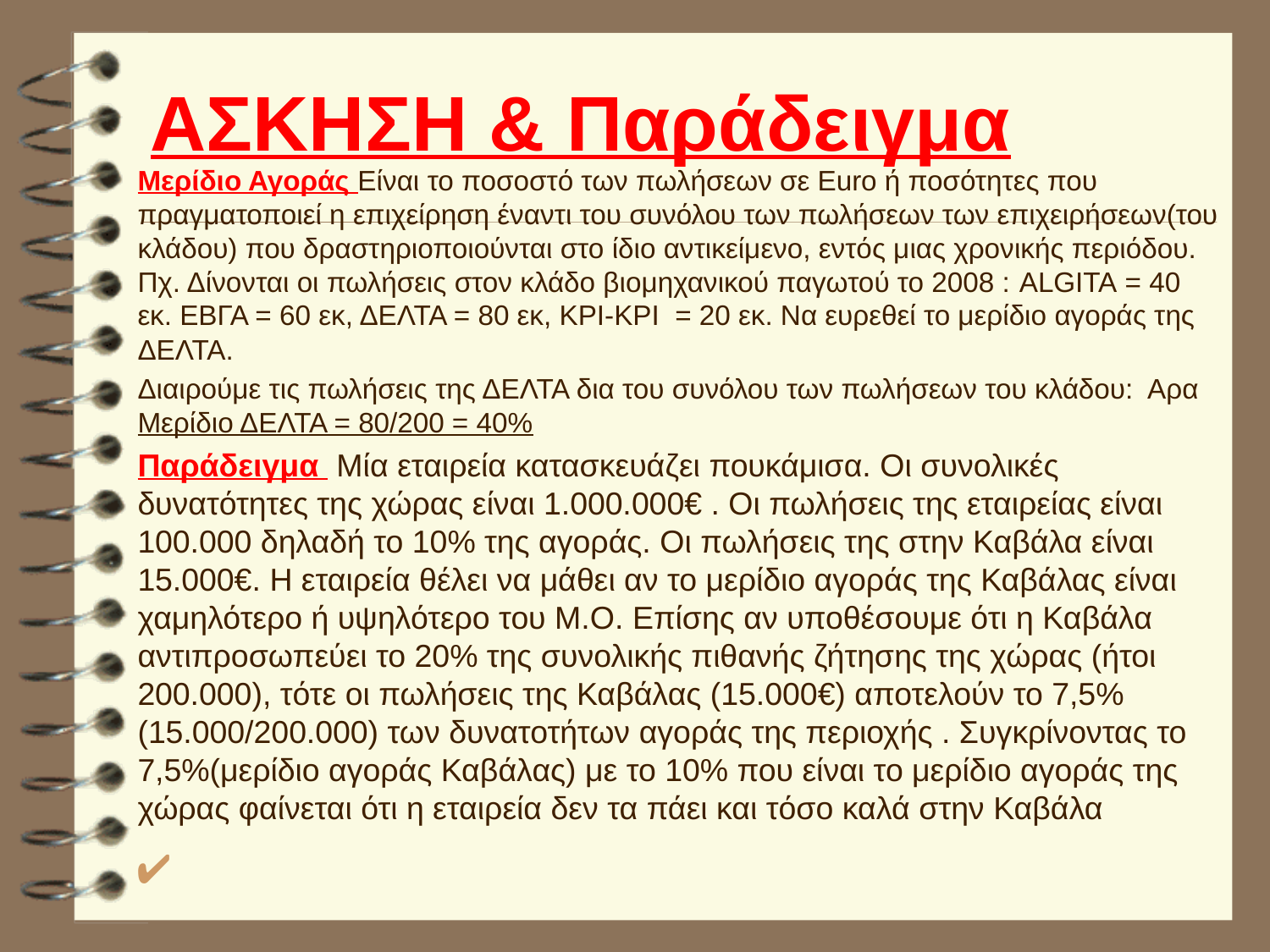

# ΑΣΚΗΣΗ & Παράδειγμα
Μερίδιο Αγοράς Είναι το ποσοστό των πωλήσεων σε Euro ή ποσότητες που πραγματοποιεί η επιχείρηση έναντι του συνόλου των πωλήσεων των επιχειρήσεων(του κλάδου) που δραστηριοποιούνται στο ίδιο αντικείμενο, εντός μιας χρονικής περιόδου. Πχ. Δίνονται οι πωλήσεις στον κλάδο βιομηχανικού παγωτού το 2008 : ALGITA = 40 εκ. ΕΒΓΑ = 60 εκ, ΔΕΛΤΑ = 80 εκ, ΚΡΙ-ΚΡΙ  = 20 εκ. Να ευρεθεί το μερίδιο αγοράς της ΔΕΛΤΑ.
Διαιρούμε τις πωλήσεις της ΔΕΛΤΑ δια του συνόλου των πωλήσεων του κλάδου:  Αρα Μερίδιο ΔΕΛΤΑ = 80/200 = 40%
Παράδειγμα  Μία εταιρεία κατασκευάζει πουκάμισα. Οι συνολικές δυνατότητες της χώρας είναι 1.000.000€ . Οι πωλήσεις της εταιρείας είναι 100.000 δηλαδή το 10% της αγοράς. Οι πωλήσεις της στην Καβάλα είναι 15.000€. Η εταιρεία θέλει να μάθει αν το μερίδιο αγοράς της Καβάλας είναι χαμηλότερο ή υψηλότερο του Μ.Ο. Επίσης αν υποθέσουμε ότι η Καβάλα αντιπροσωπεύει το 20% της συνολικής πιθανής ζήτησης της χώρας (ήτοι 200.000), τότε οι πωλήσεις της Καβάλας (15.000€) αποτελούν το 7,5% (15.000/200.000) των δυνατοτήτων αγοράς της περιοχής . Συγκρίνοντας το 7,5%(μερίδιο αγοράς Καβάλας) με το 10% που είναι το μερίδιο αγοράς της χώρας φαίνεται ότι η εταιρεία δεν τα πάει και τόσο καλά στην Καβάλα